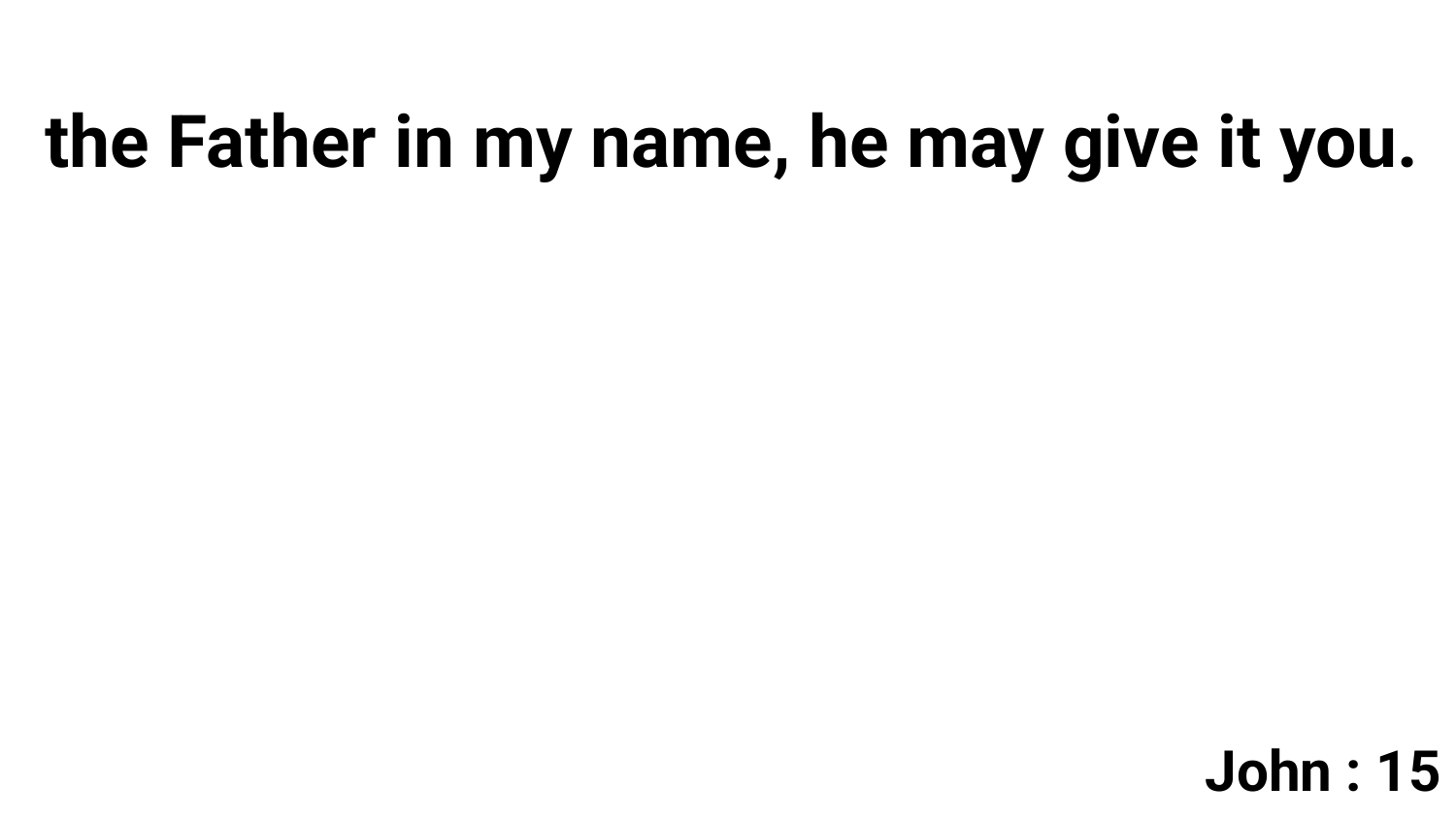

the Father in my name, he may give it you.
John : 15